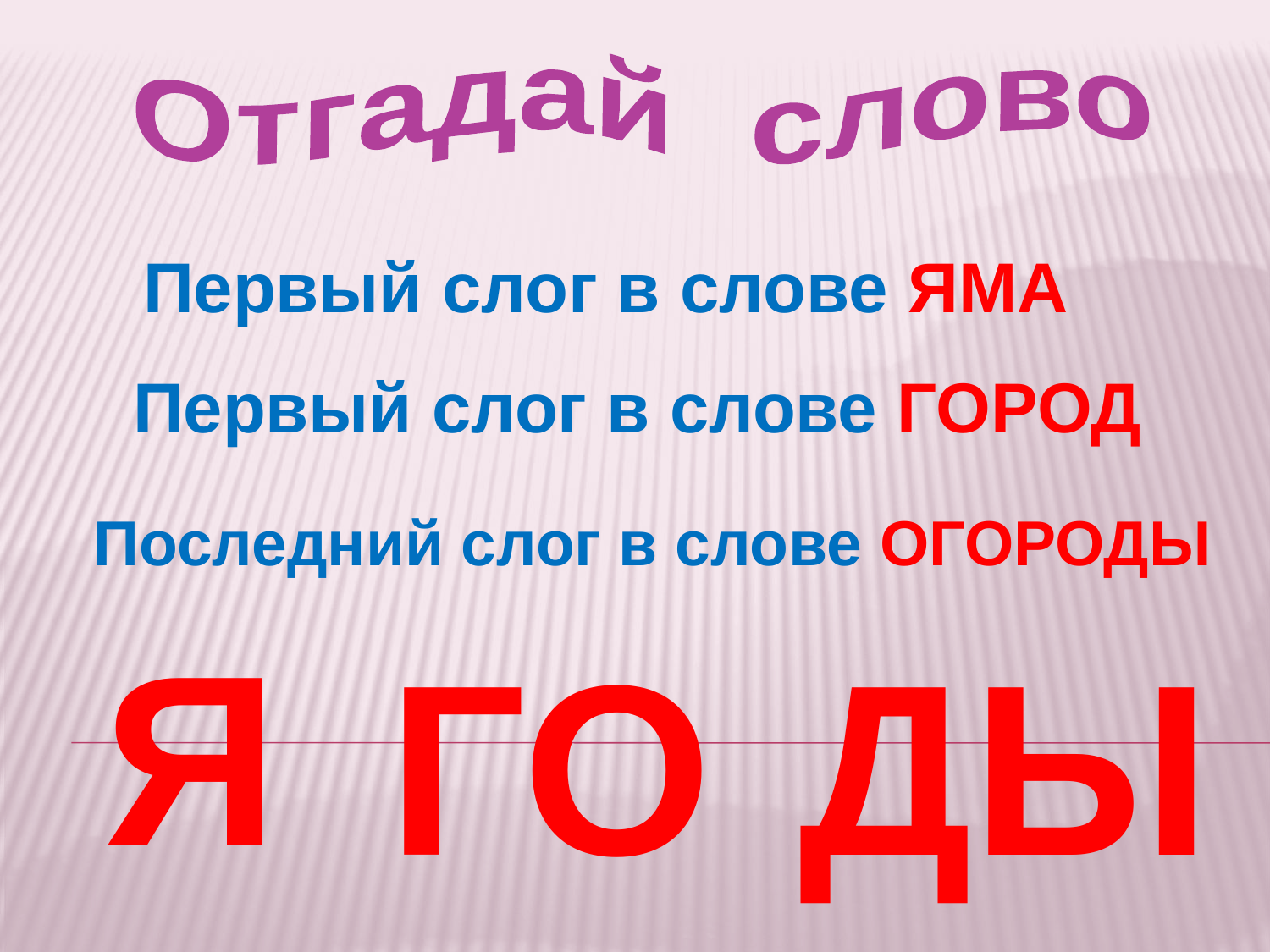

Отгадай  слово
Первый слог в слове ЯМА
Первый слог в слове ГОРОД
Последний слог в слове ОГОРОДЫ
Я
ГО
ДЫ